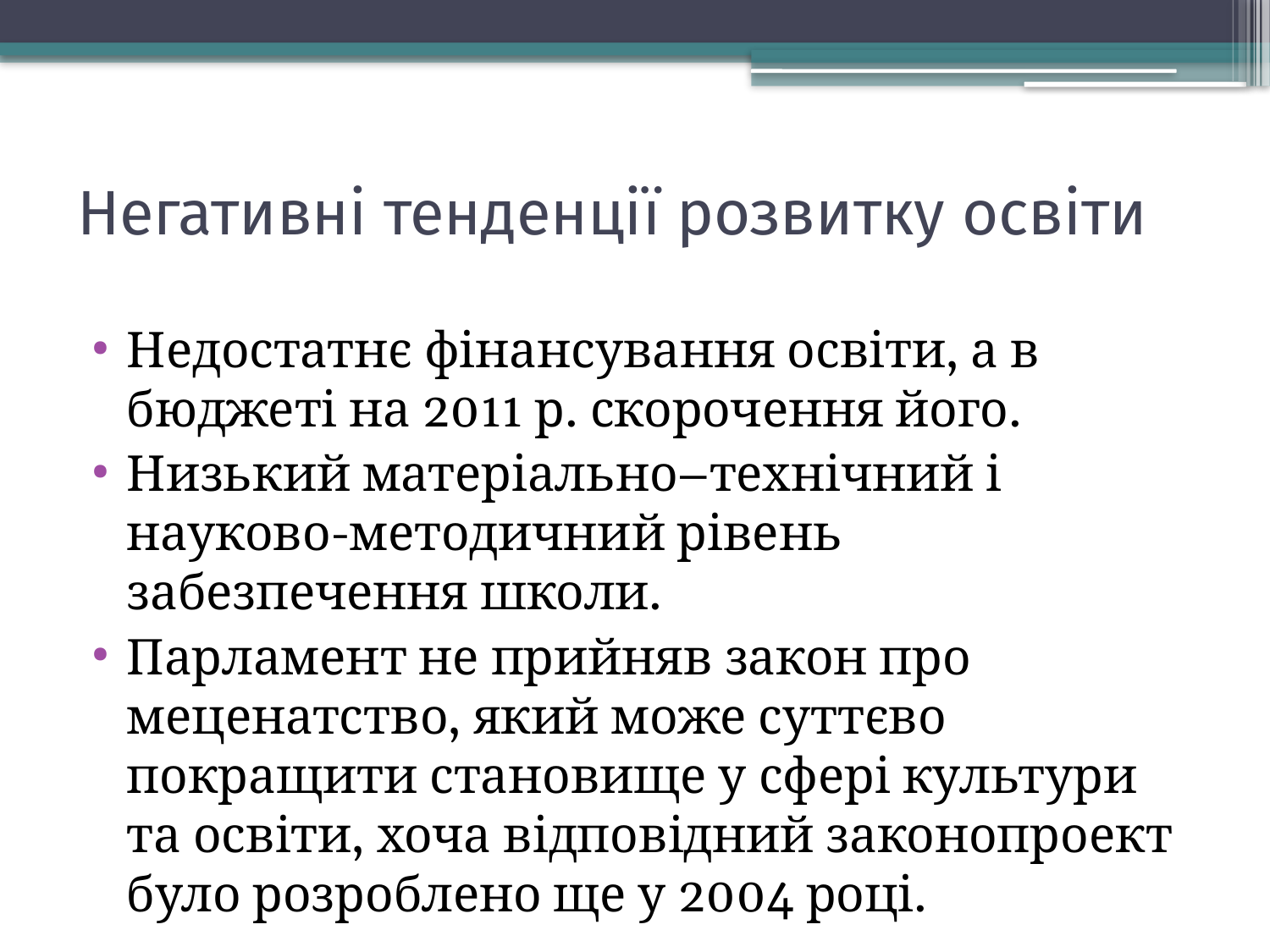

# Негативні тенденції розвитку освіти
Недостатнє фінансування освіти, а в бюджеті на 2011 р. скорочення його.
Низький матеріально–технічний і науково-методичний рівень забезпечення школи.
Парламент не прийняв закон про меценатство, який може суттєво покращити становище у сфері культури та освіти, хоча відповідний законопроект було розроблено ще у 2004 році.